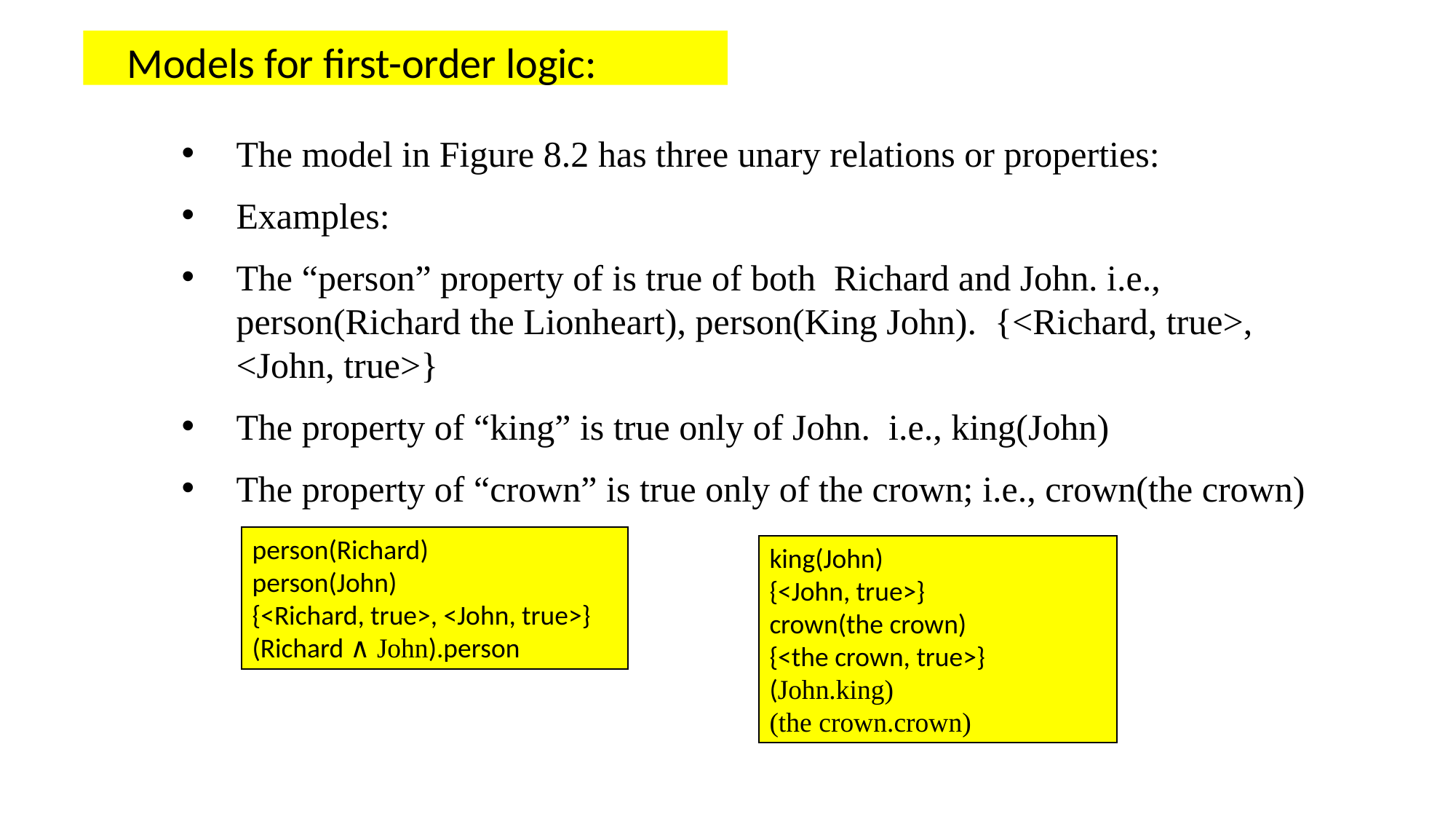

Models for first-order logic:

The model in Figure 8.2 has three unary relations or properties:
Examples:
The “person” property of is true of both  Richard and John. i.e., person(Richard the Lionheart), person(King John).  {<Richard, true>, <John, true>}
The property of “king” is true only of John.  i.e., king(John)
The property of “crown” is true only of the crown; i.e., crown(the crown)
person(Richard)
person(John)
{<Richard, true>, <John, true>}
(Richard ∧ John).person
king(John)
{<John, true>}
crown(the crown)
{<the crown, true>}
(John.king)
(the crown.crown)